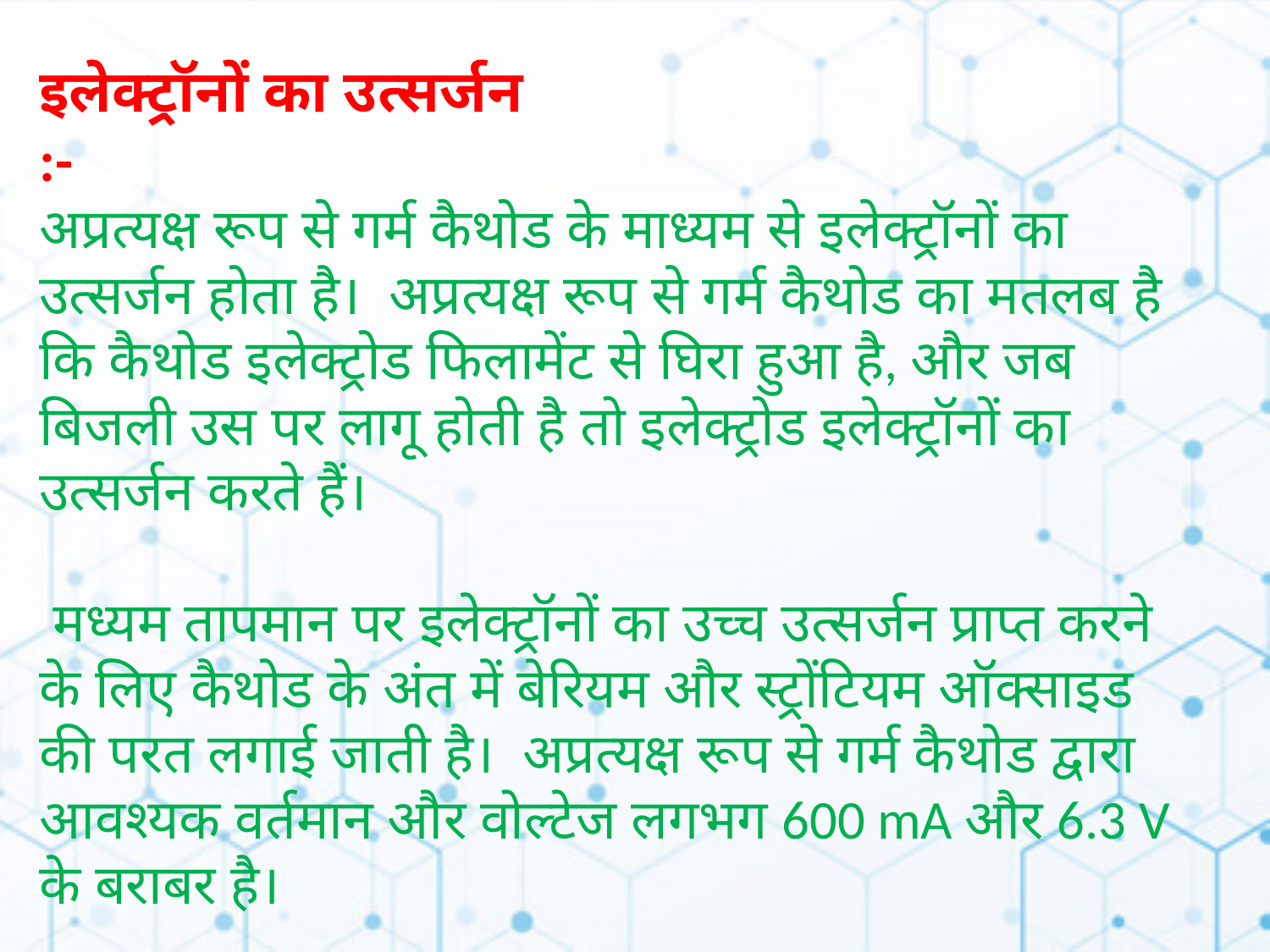

इलेक्ट्रॉनों का उत्सर्जन :-
अप्रत्यक्ष रूप से गर्म कैथोड के माध्यम से इलेक्ट्रॉनों का उत्सर्जन होता है।  अप्रत्यक्ष रूप से गर्म कैथोड का मतलब है कि कैथोड इलेक्ट्रोड फिलामेंट से घिरा हुआ है, और जब बिजली उस पर लागू होती है तो इलेक्ट्रोड इलेक्ट्रॉनों का उत्सर्जन करते हैं।

 मध्यम तापमान पर इलेक्ट्रॉनों का उच्च उत्सर्जन प्राप्त करने के लिए कैथोड के अंत में बेरियम और स्ट्रोंटियम ऑक्साइड की परत लगाई जाती है।  अप्रत्यक्ष रूप से गर्म कैथोड द्वारा आवश्यक वर्तमान और वोल्टेज लगभग 600 mA और 6.3 V के बराबर है।